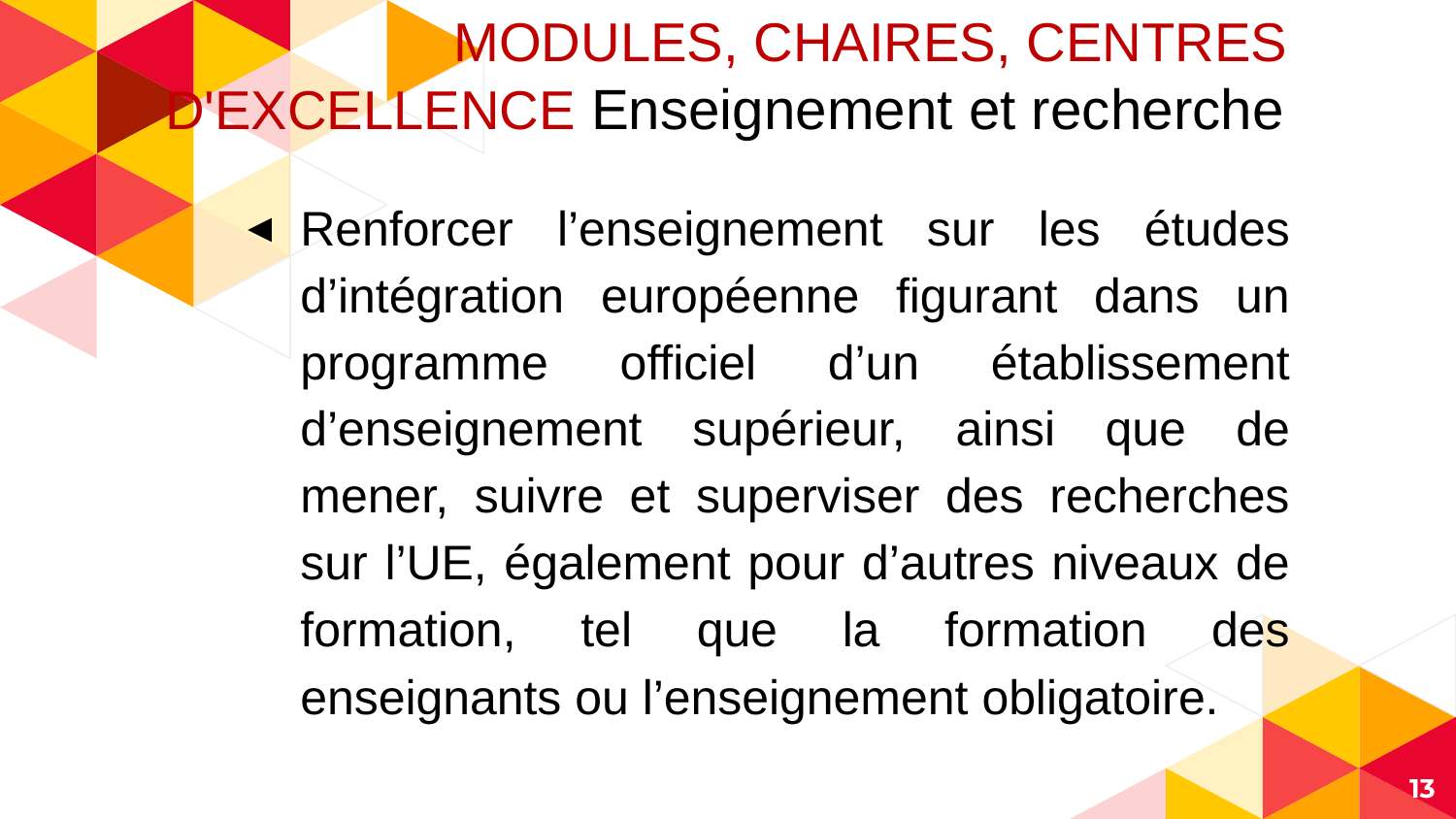

MODULES, CHAIRES, CENTRES D'EXCELLENCE Enseignement et recherche
Renforcer l’enseignement sur les études d’intégration européenne figurant dans un programme officiel d’un établissement d’enseignement supérieur, ainsi que de mener, suivre et superviser des recherches sur l’UE, également pour d’autres niveaux de formation, tel que la formation des enseignants ou l’enseignement obligatoire.
13